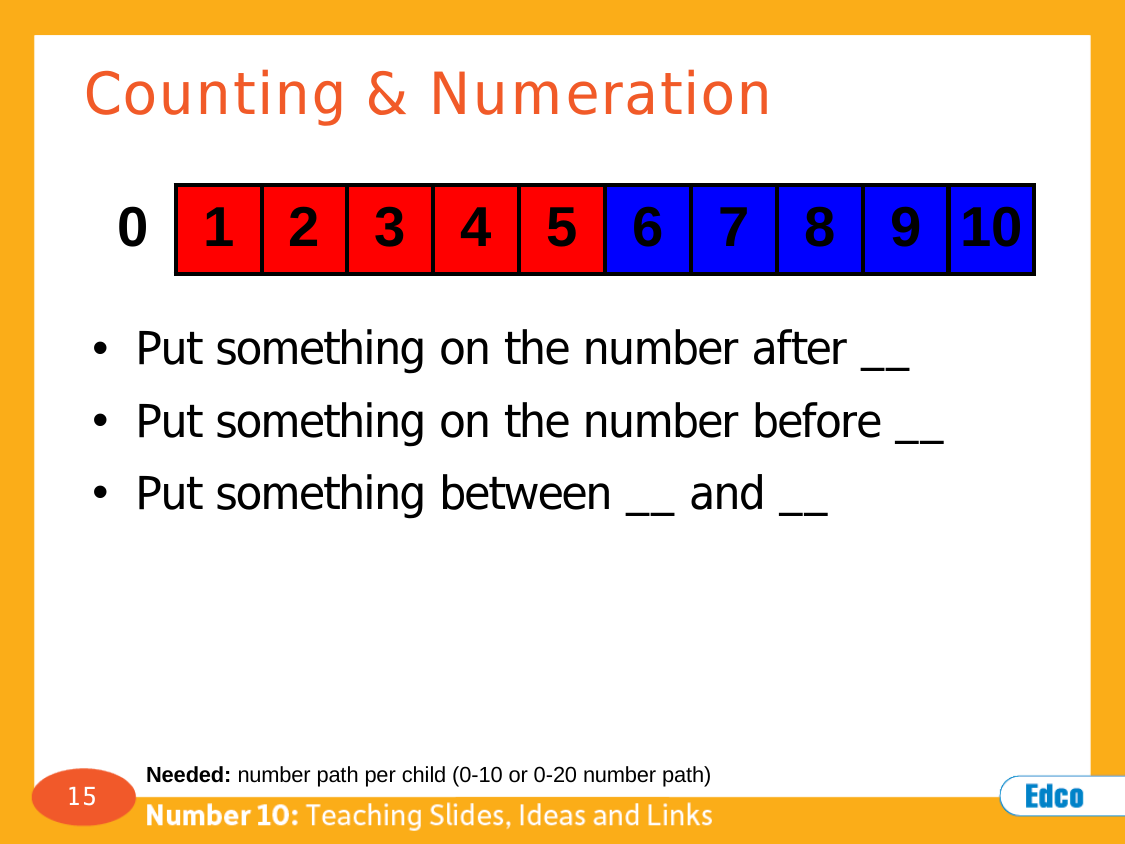

# Counting & Numeration
| 0 | 1 | 2 | 3 | 4 | 5 | 6 | 7 | 8 | 9 | 10 |
| --- | --- | --- | --- | --- | --- | --- | --- | --- | --- | --- |
Put something on the number after __
Put something on the number before __
Put something between __ and __
Needed: number path per child (0-10 or 0-20 number path)
15